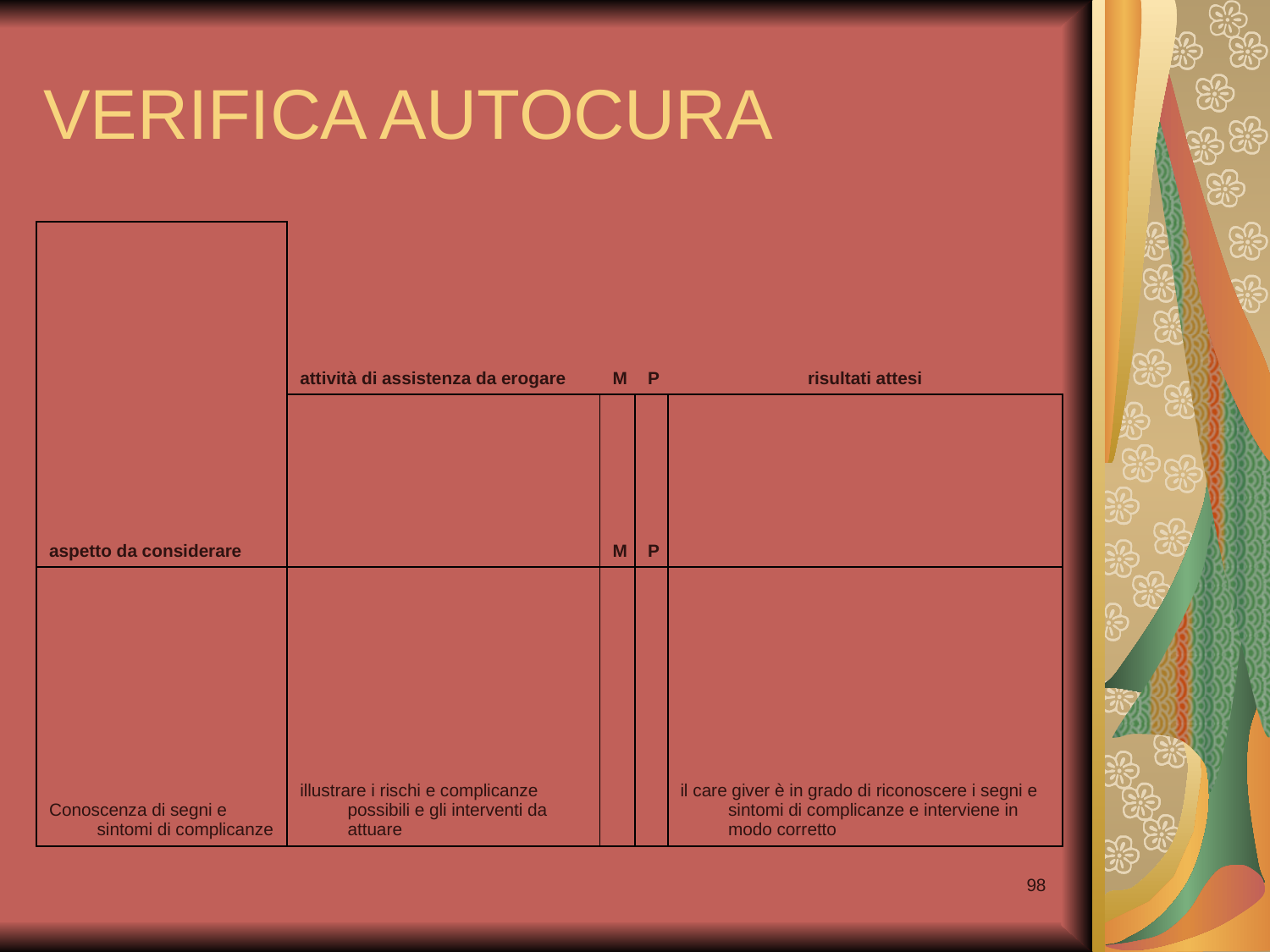

# VERIFICA AUTOCURA
| aspetto da considerare | attività di assistenza da erogare | M | P | risultati attesi |
| --- | --- | --- | --- | --- |
|  |  | M | P |  |
| Conoscenza di segni e sintomi di complicanze | illustrare i rischi e complicanze possibili e gli interventi da attuare |  |  | il care giver è in grado di riconoscere i segni e sintomi di complicanze e interviene in modo corretto |
98